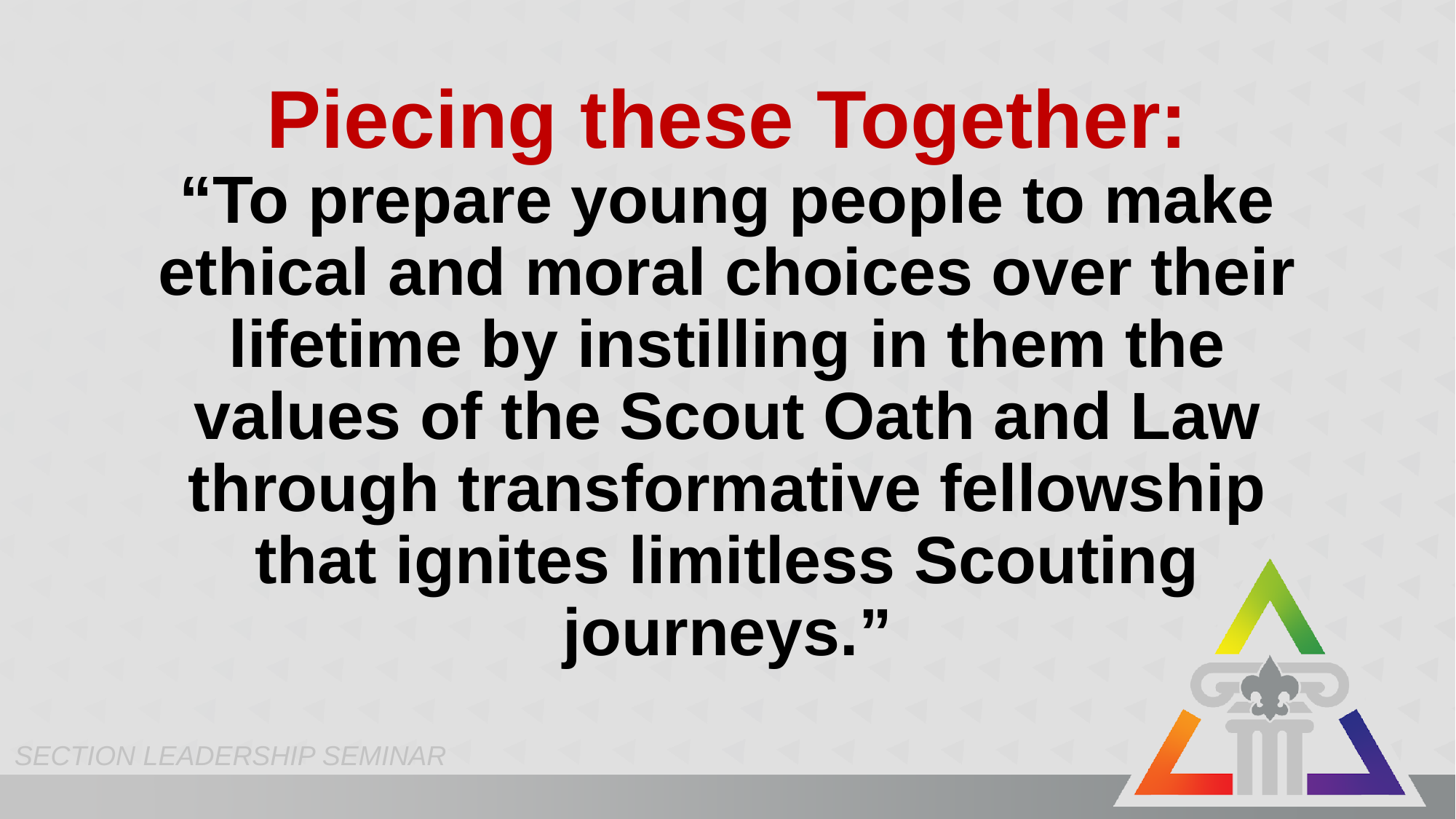

Piecing these Together:
“To prepare young people to make ethical and moral choices over their lifetime by instilling in them the values of the Scout Oath and Law through transformative fellowship that ignites limitless Scouting journeys.”